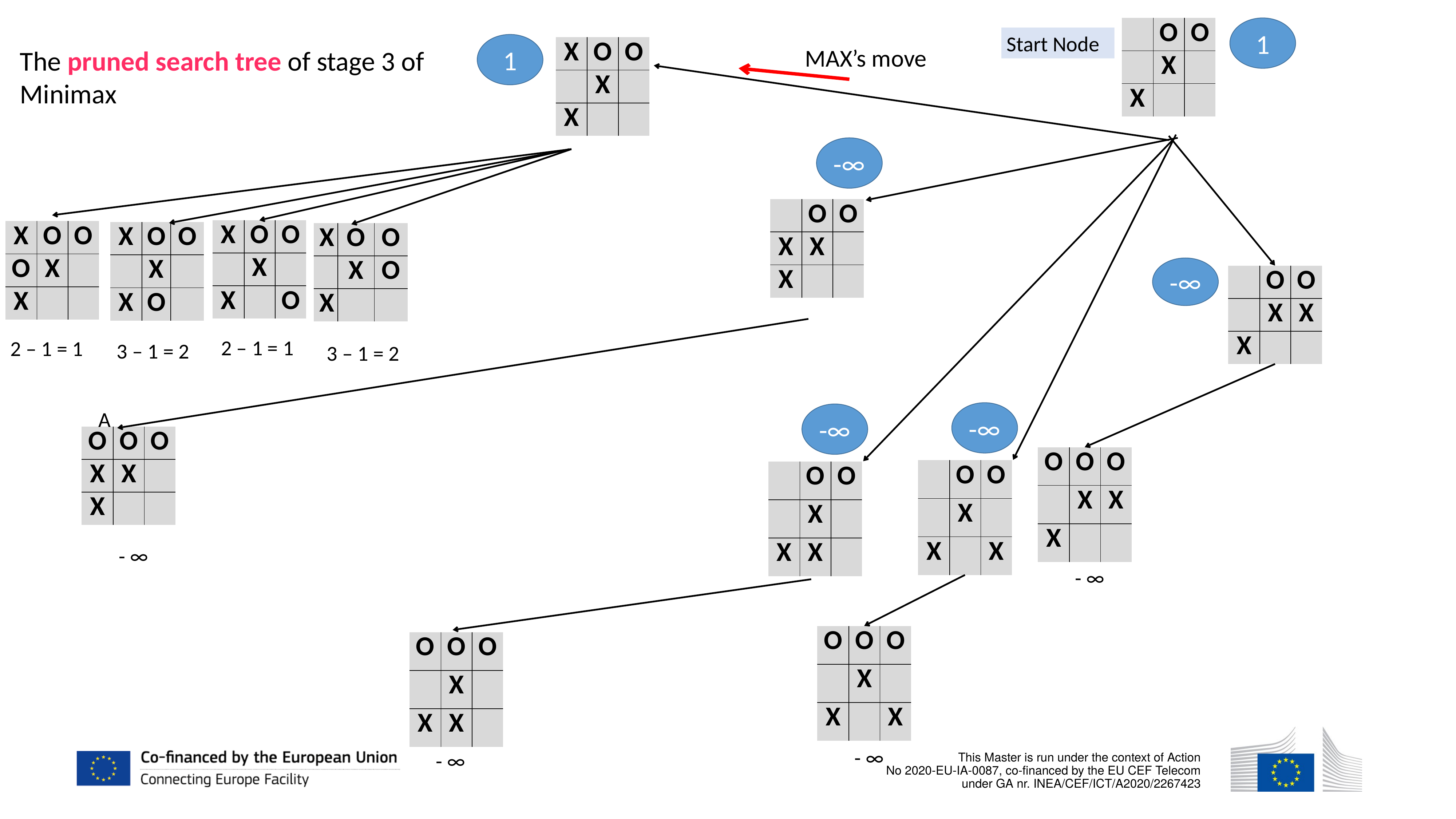

|  | O | O |
| --- | --- | --- |
|  | X |  |
| X |  |  |
1
Start Node
1
| X | O | O |
| --- | --- | --- |
|  | X |  |
| X |  |  |
MAX’s move
The pruned search tree of stage 3 of Minimax
-∞
|  | O | O |
| --- | --- | --- |
| X | X |  |
| X |  |  |
| X | O | O |
| --- | --- | --- |
|  | X |  |
| X |  | O |
| X | O | O |
| --- | --- | --- |
| O | X |  |
| X |  |  |
| X | O | O |
| --- | --- | --- |
|  | X |  |
| X | O |  |
| X | O | O |
| --- | --- | --- |
|  | X | O |
| X |  |  |
-∞
|  | O | O |
| --- | --- | --- |
|  | X | X |
| X |  |  |
2 – 1 = 1
2 – 1 = 1
3 – 1 = 2
3 – 1 = 2
-∞
A
-∞
| O | O | O |
| --- | --- | --- |
| X | X |  |
| X |  |  |
| O | O | O |
| --- | --- | --- |
|  | X | X |
| X |  |  |
|  | O | O |
| --- | --- | --- |
|  | X |  |
| X |  | X |
|  | O | O |
| --- | --- | --- |
|  | X |  |
| X | X |  |
- ∞
- ∞
| O | O | O |
| --- | --- | --- |
|  | X |  |
| X |  | X |
| O | O | O |
| --- | --- | --- |
|  | X |  |
| X | X |  |
- ∞
- ∞